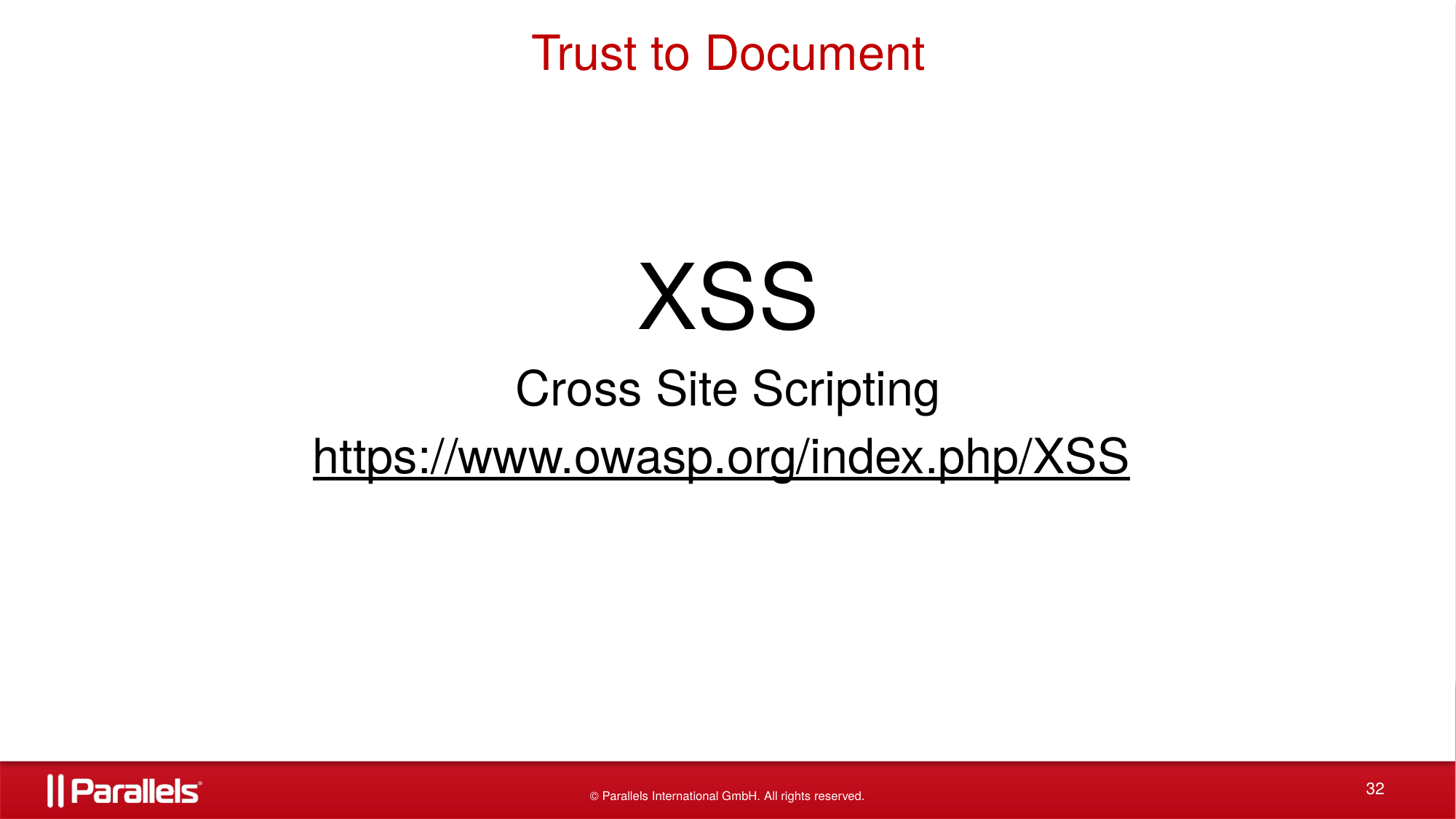

# Trust to Document

XSS
Cross Site Scripting
https://www.owasp.org/index.php/XSS